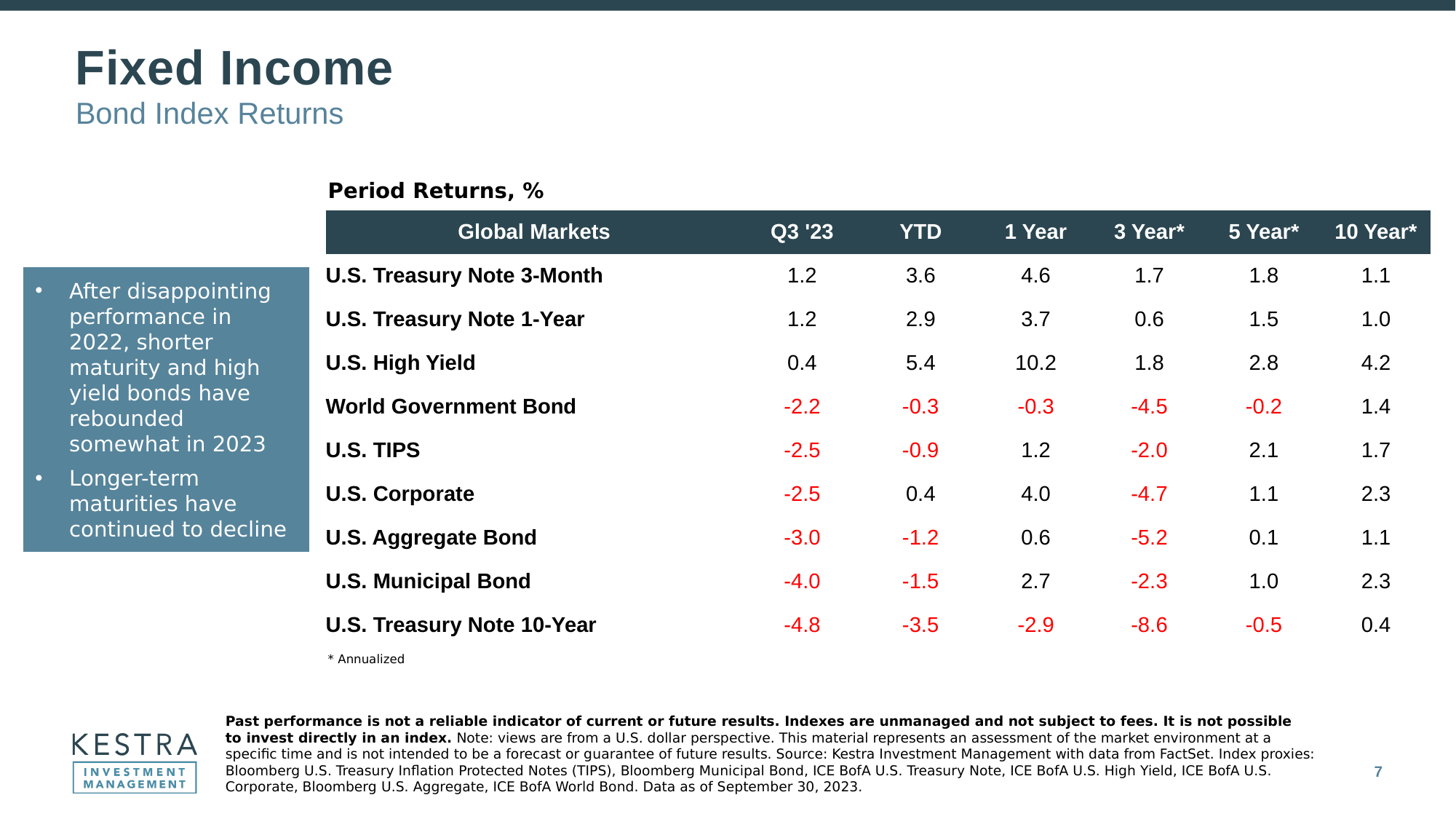

Fixed Income
Bond Index Returns
Period Returns, %
| Global Markets | Q3 '23 | YTD | 1 Year | 3 Year\* | 5 Year\* | 10 Year\* |
| --- | --- | --- | --- | --- | --- | --- |
| U.S. Treasury Note 3-Month | 1.2 | 3.6 | 4.6 | 1.7 | 1.8 | 1.1 |
| U.S. Treasury Note 1-Year | 1.2 | 2.9 | 3.7 | 0.6 | 1.5 | 1.0 |
| U.S. High Yield | 0.4 | 5.4 | 10.2 | 1.8 | 2.8 | 4.2 |
| World Government Bond | -2.2 | -0.3 | -0.3 | -4.5 | -0.2 | 1.4 |
| U.S. TIPS | -2.5 | -0.9 | 1.2 | -2.0 | 2.1 | 1.7 |
| U.S. Corporate | -2.5 | 0.4 | 4.0 | -4.7 | 1.1 | 2.3 |
| U.S. Aggregate Bond | -3.0 | -1.2 | 0.6 | -5.2 | 0.1 | 1.1 |
| U.S. Municipal Bond | -4.0 | -1.5 | 2.7 | -2.3 | 1.0 | 2.3 |
| U.S. Treasury Note 10-Year | -4.8 | -3.5 | -2.9 | -8.6 | -0.5 | 0.4 |
After disappointing performance in 2022, shorter maturity and high yield bonds have rebounded somewhat in 2023
Longer-term maturities have continued to decline
* Annualized
Past performance is not a reliable indicator of current or future results. Indexes are unmanaged and not subject to fees. It is not possible to invest directly in an index. Note: views are from a U.S. dollar perspective. This material represents an assessment of the market environment at a specific time and is not intended to be a forecast or guarantee of future results. Source: Kestra Investment Management with data from FactSet. Index proxies: Bloomberg U.S. Treasury Inflation Protected Notes (TIPS), Bloomberg Municipal Bond, ICE BofA U.S. Treasury Note, ICE BofA U.S. High Yield, ICE BofA U.S. Corporate, Bloomberg U.S. Aggregate, ICE BofA World Bond. Data as of September 30, 2023.
7